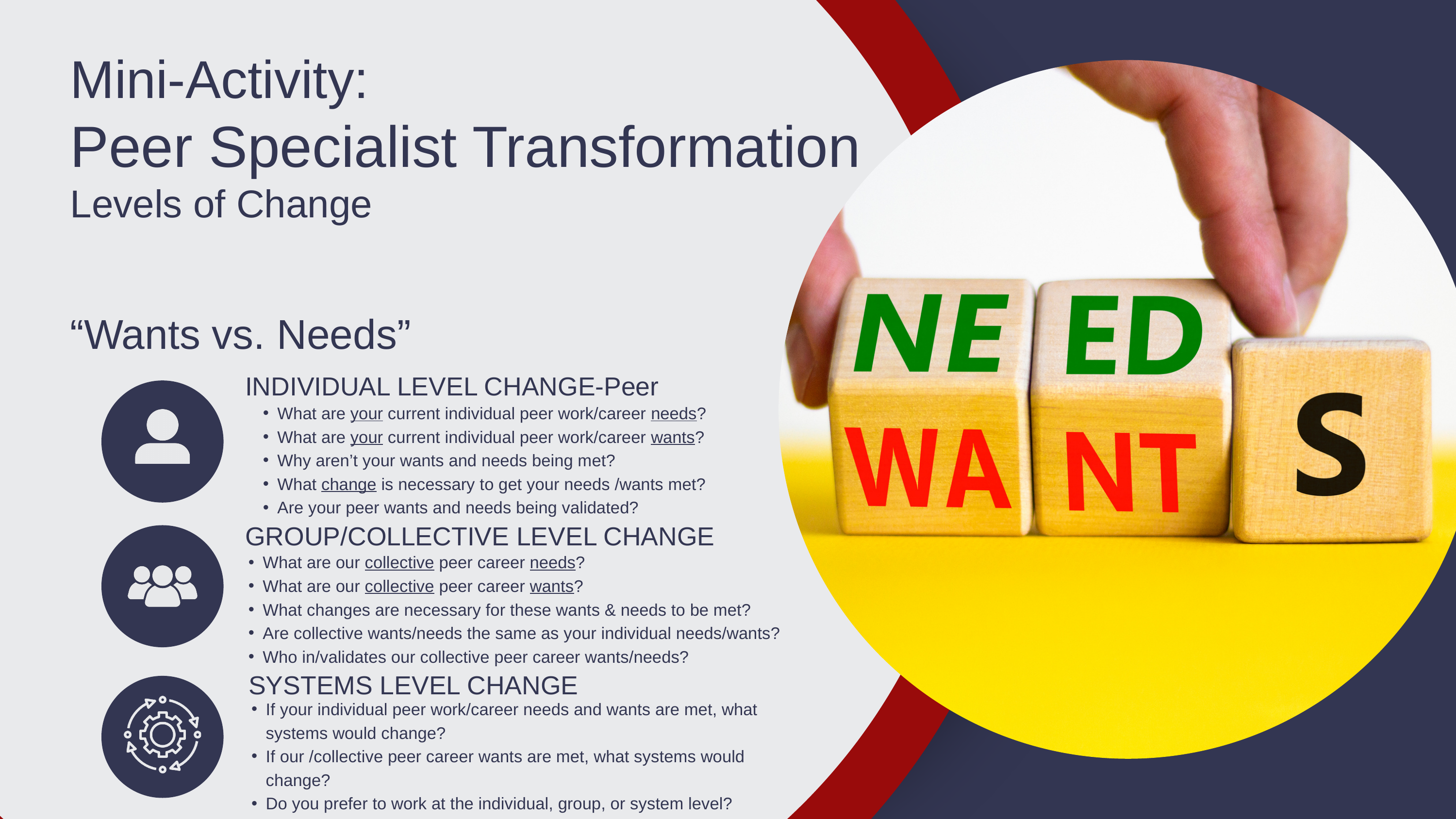

Mini-Activity:
Peer Specialist Transformation
Levels of Change

“Wants vs. Needs”
INDIVIDUAL LEVEL CHANGE-Peer

What are your current individual peer work/career needs?
What are your current individual peer work/career wants?
Why aren’t your wants and needs being met?
What change is necessary to get your needs /wants met?
Are your peer wants and needs being validated?

GROUP/COLLECTIVE LEVEL CHANGE

What are our collective peer career needs?
What are our collective peer career wants?
What changes are necessary for these wants & needs to be met?
Are collective wants/needs the same as your individual needs/wants?
Who in/validates our collective peer career wants/needs?

SYSTEMS LEVEL CHANGE

If your individual peer work/career needs and wants are met, what systems would change?
If our /collective peer career wants are met, what systems would change?
Do you prefer to work at the individual, group, or system level?